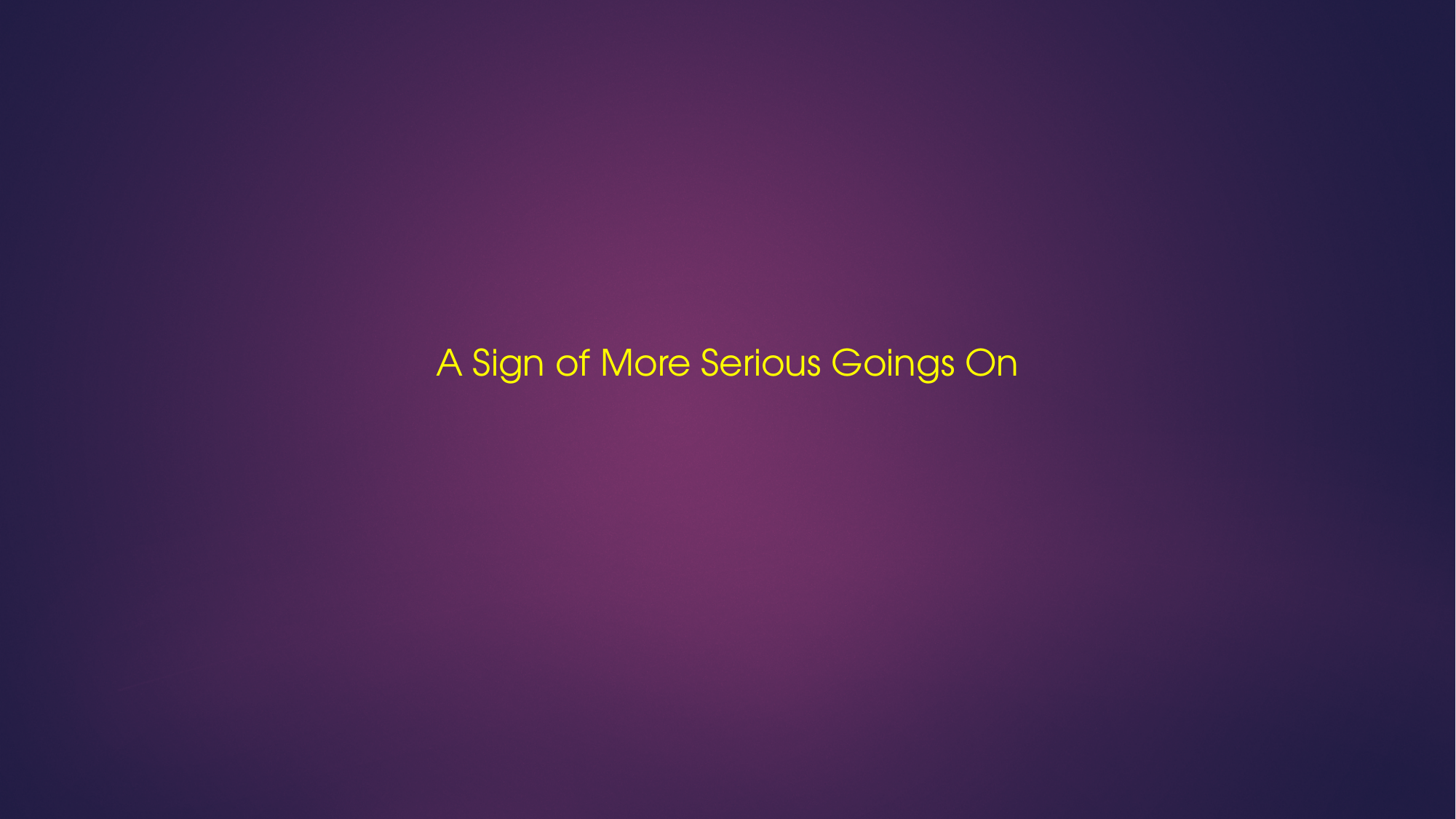

A Sign of More Serious Goings On